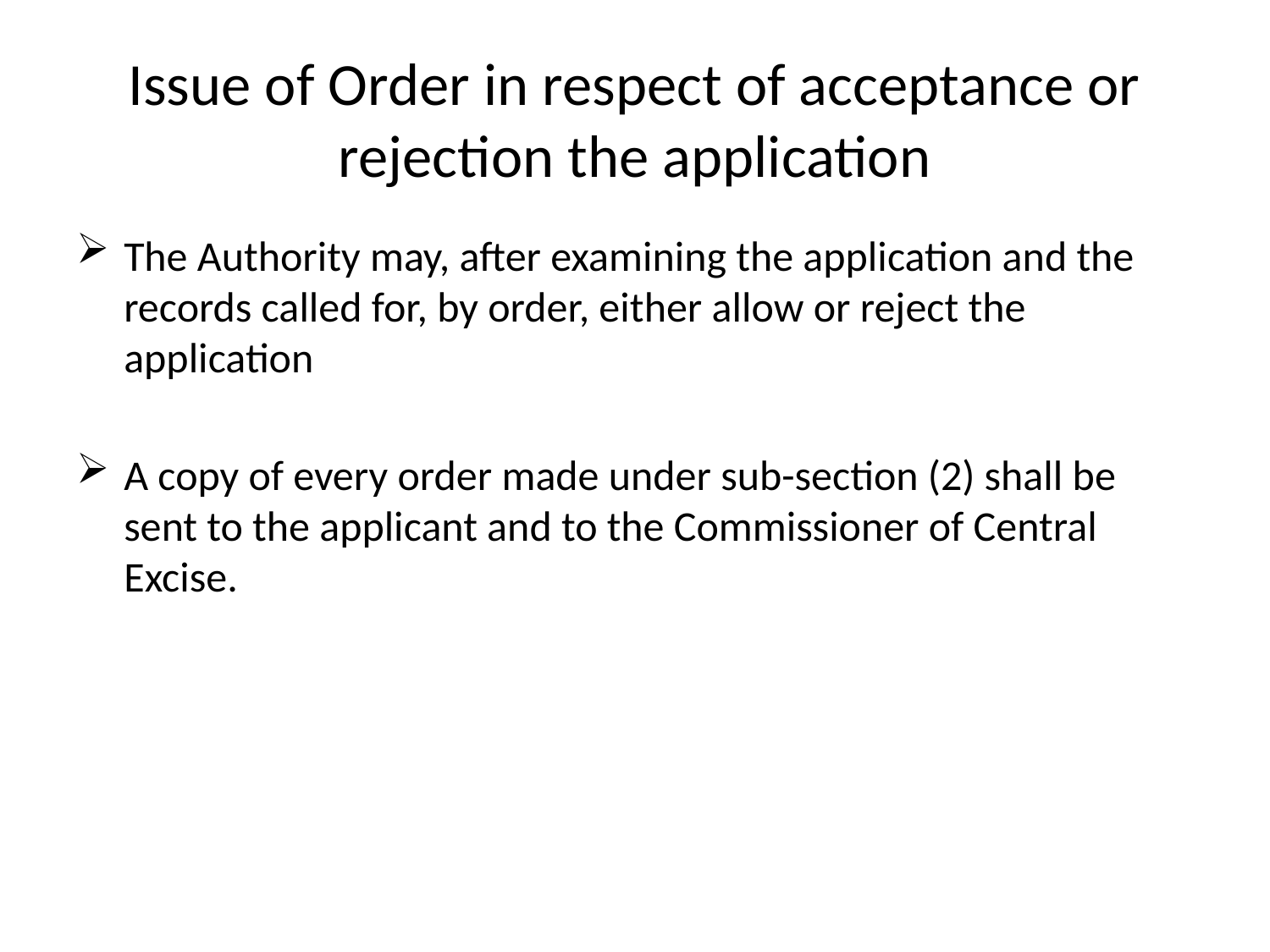

# Issue of Order in respect of acceptance or rejection the application
The Authority may, after examining the application and the records called for, by order, either allow or reject the application

A copy of every order made under sub-section (2) shall be sent to the applicant and to the Commissioner of Central Excise.